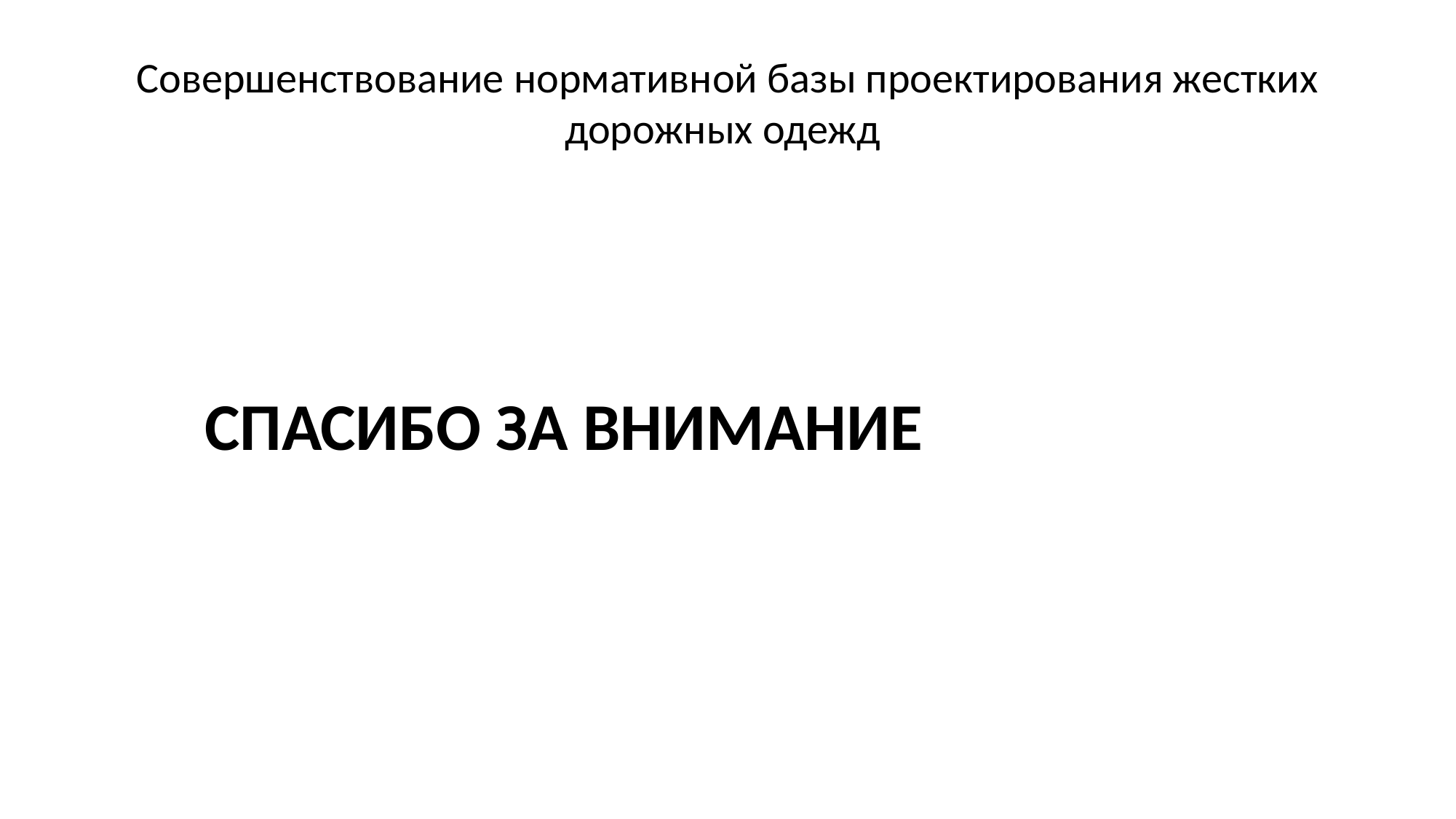

# Совершенствование нормативной базы проектирования жестких дорожных одежд

        СПАСИБО ЗА ВНИМАНИЕ